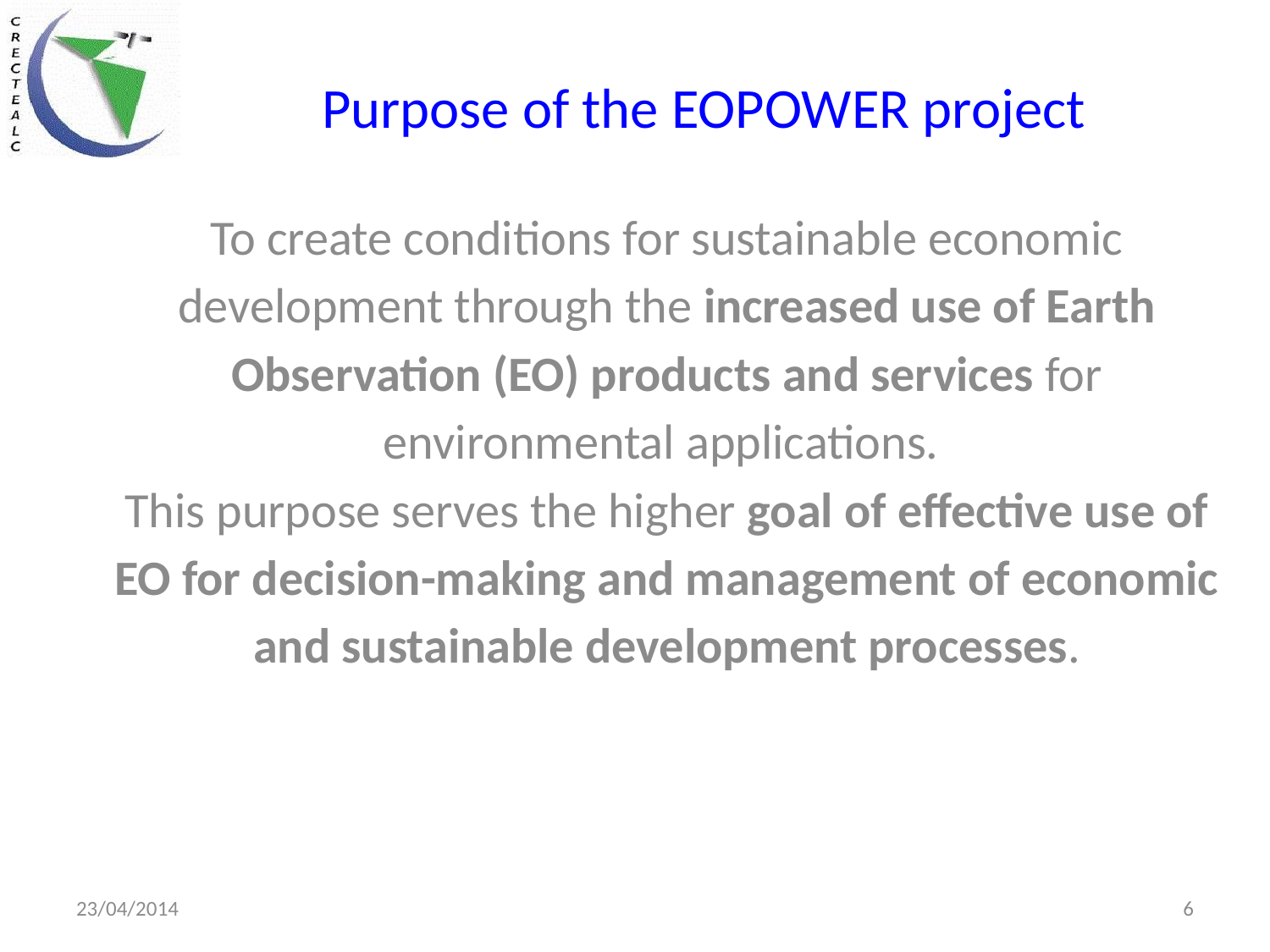

# Purpose of the EOPOWER project
To create conditions for sustainable economic development through the increased use of Earth Observation (EO) products and services for environmental applications.
This purpose serves the higher goal of effective use of EO for decision-making and management of economic and sustainable development processes.
23/04/2014
6